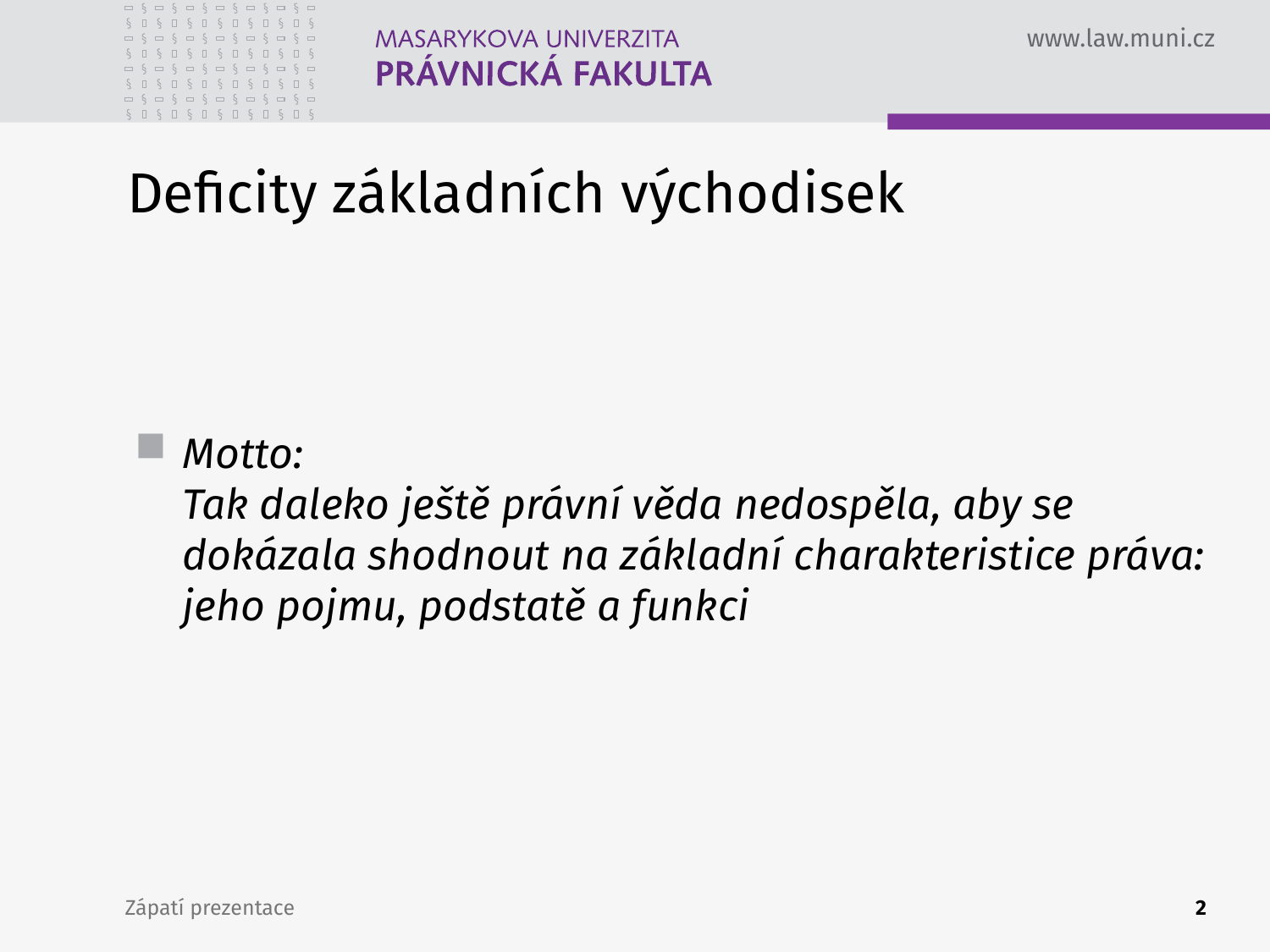

# Deficity základních východisek
Motto:
Tak daleko ještě právní věda nedospěla, aby se dokázala shodnout na základní charakteristice práva: jeho pojmu, podstatě a funkci
Zápatí prezentace
2